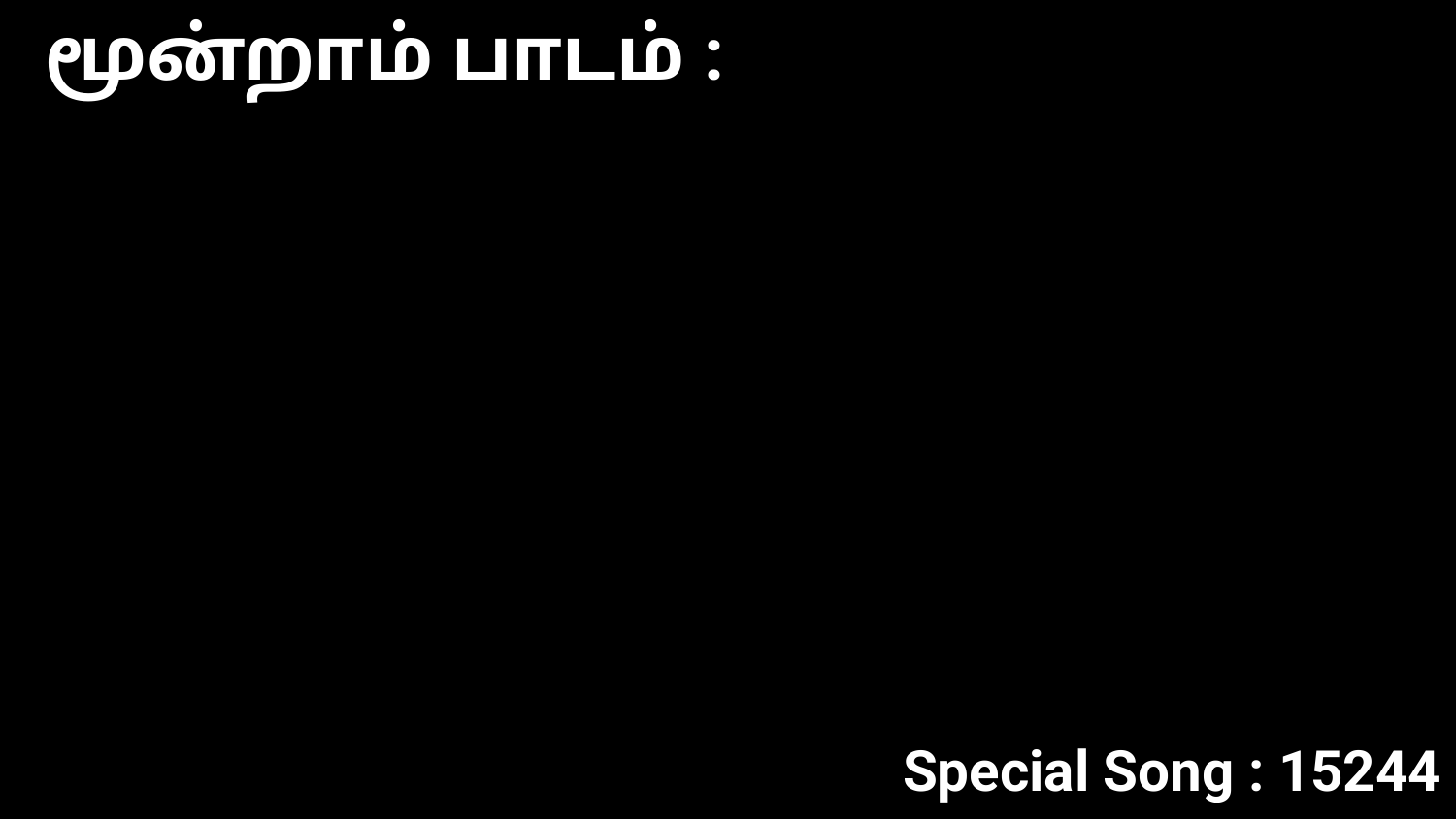

மூன்றாம் பாடம் :

Special Song : 15244